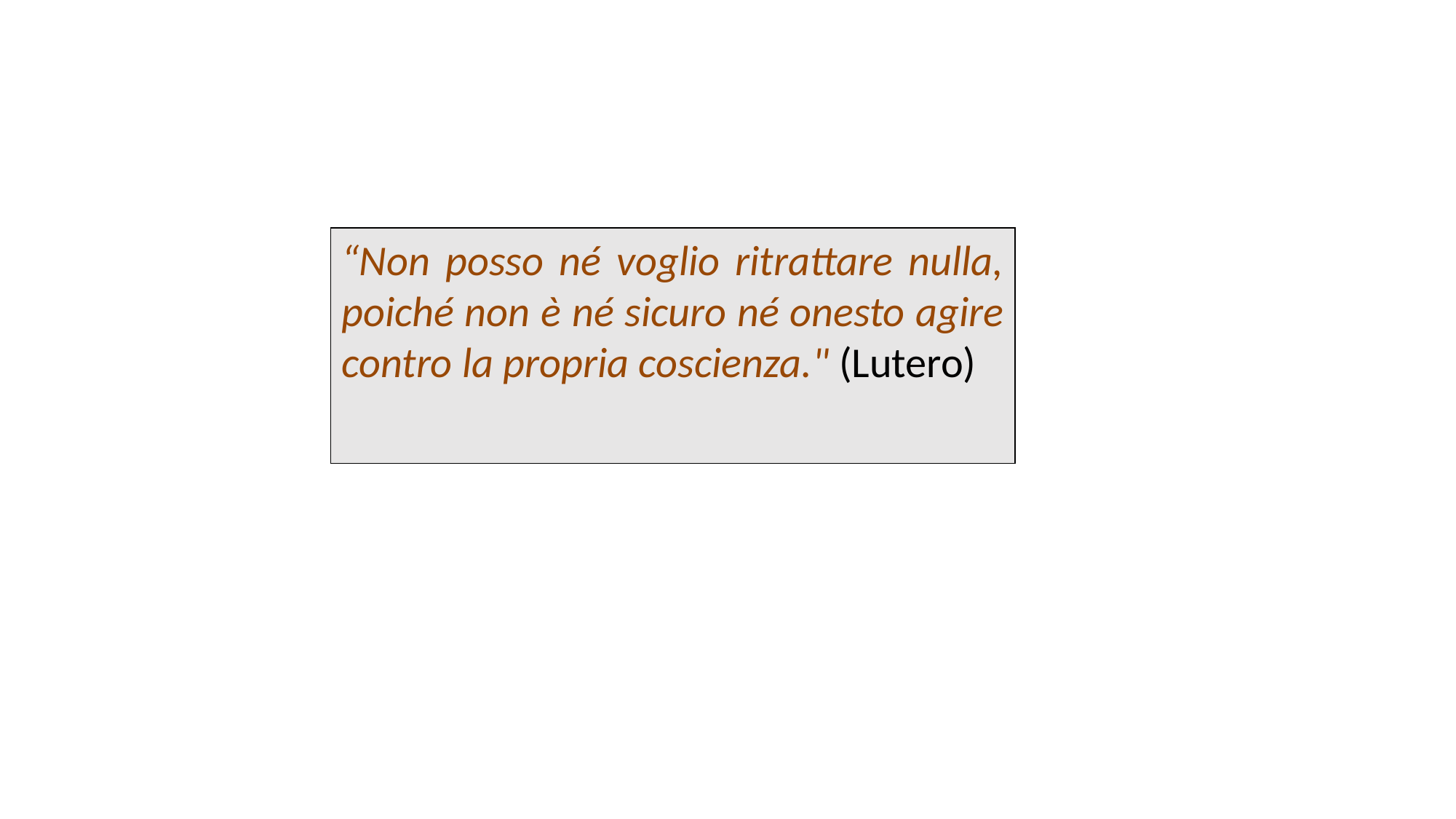

#

“Non posso né voglio ritrattare nulla, poiché non è né sicuro né onesto agire contro la propria coscienza." (Lutero)